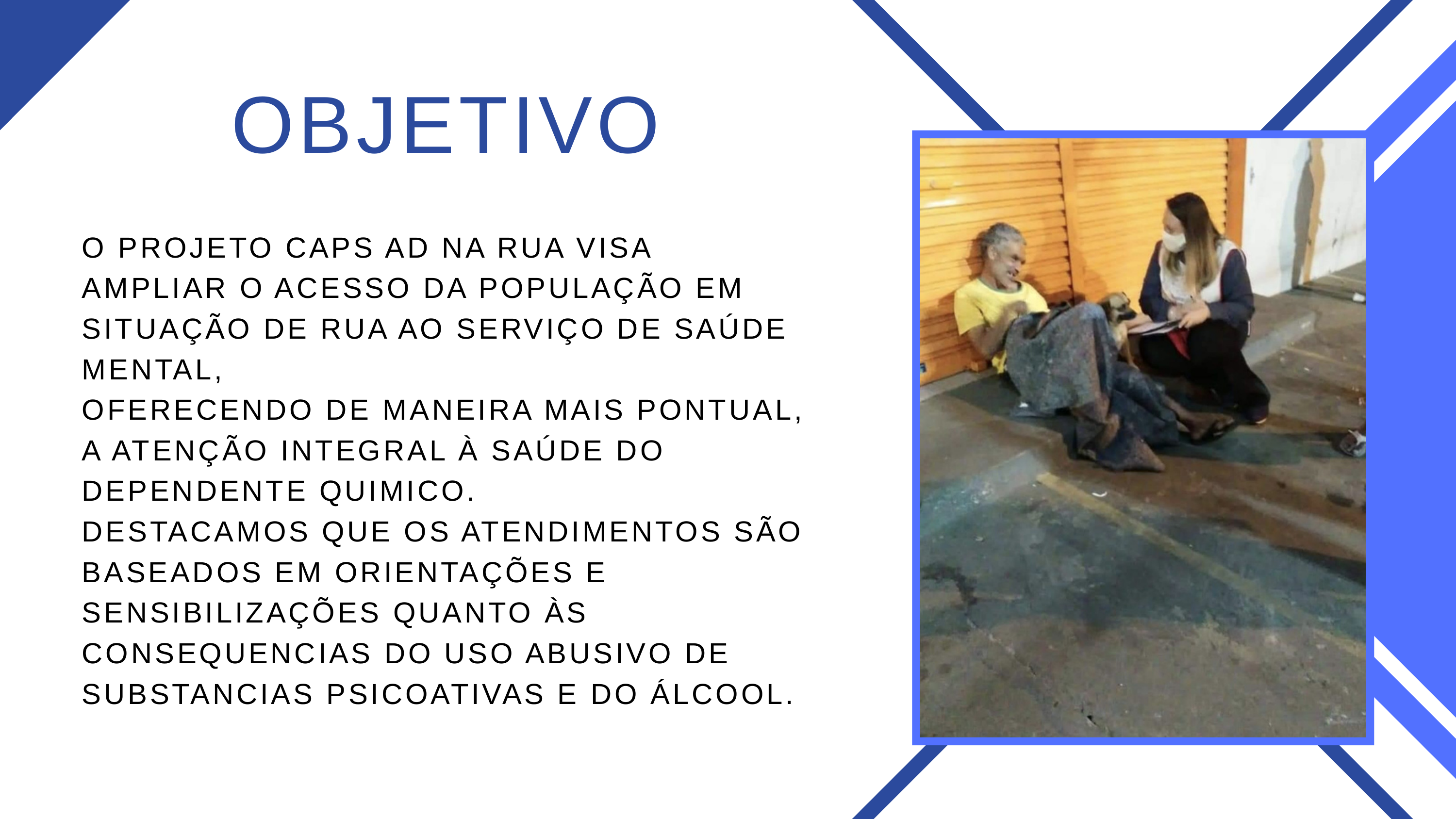

OBJETIVO

O PROJETO CAPS AD NA RUA VISA AMPLIAR O ACESSO DA POPULAÇÃO EM SITUAÇÃO DE RUA AO SERVIÇO DE SAÚDE MENTAL,
OFERECENDO DE MANEIRA MAIS PONTUAL, A ATENÇÃO INTEGRAL À SAÚDE DO DEPENDENTE QUIMICO.
DESTACAMOS QUE OS ATENDIMENTOS SÃO BASEADOS EM ORIENTAÇÕES E SENSIBILIZAÇÕES QUANTO ÀS CONSEQUENCIAS DO USO ABUSIVO DE SUBSTANCIAS PSICOATIVAS E DO ÁLCOOL.